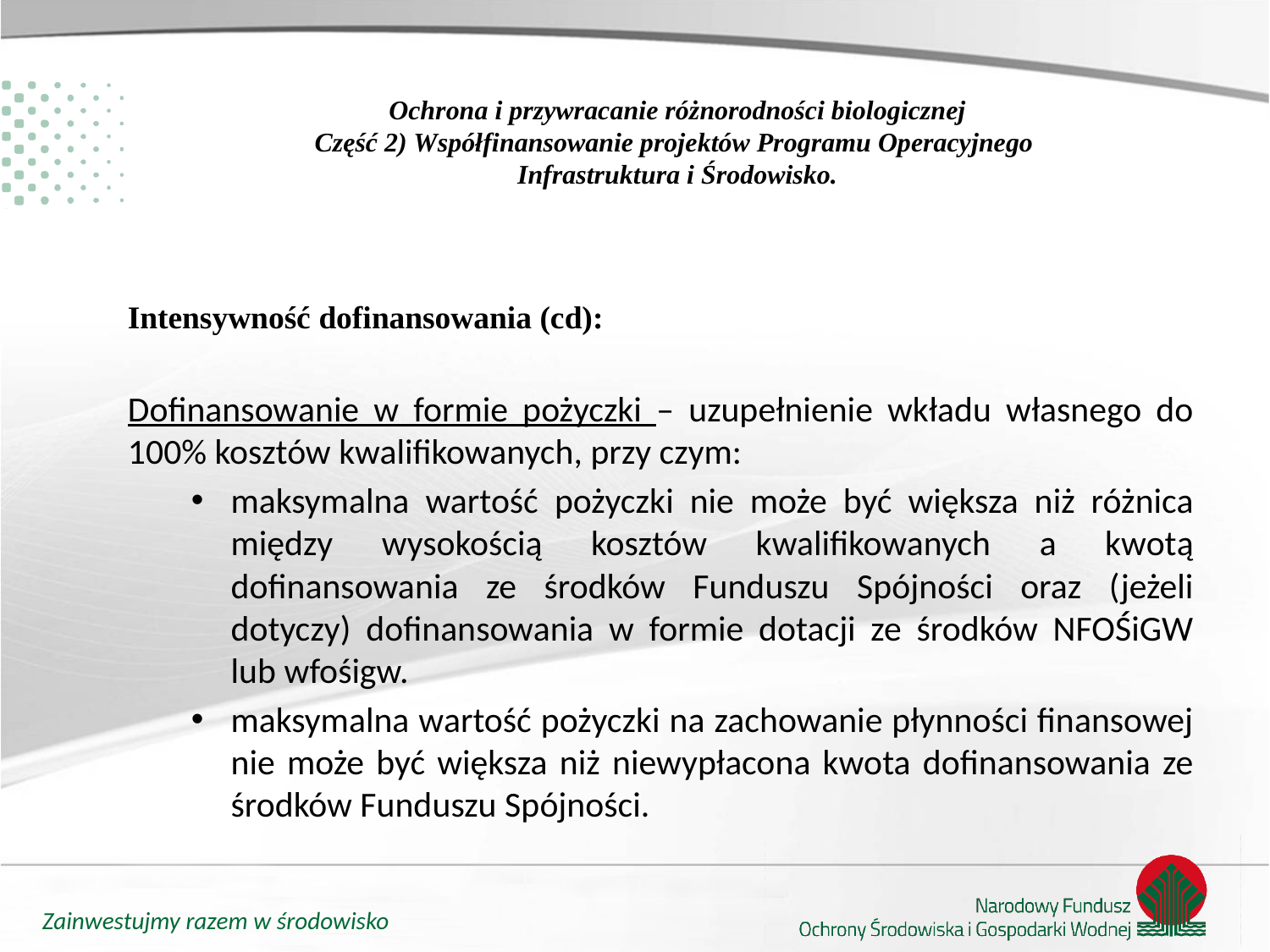

# Ochrona i przywracanie różnorodności biologicznej Część 2) Współfinansowanie projektów Programu Operacyjnego Infrastruktura i Środowisko.

Intensywność dofinansowania (cd):

Dofinansowanie w formie pożyczki – uzupełnienie wkładu własnego do 100% kosztów kwalifikowanych, przy czym:
maksymalna wartość pożyczki nie może być większa niż różnica między wysokością kosztów kwalifikowanych a kwotą dofinansowania ze środków Funduszu Spójności oraz (jeżeli dotyczy) dofinansowania w formie dotacji ze środków NFOŚiGW lub wfośigw.
maksymalna wartość pożyczki na zachowanie płynności finansowej nie może być większa niż niewypłacona kwota dofinansowania ze środków Funduszu Spójności.